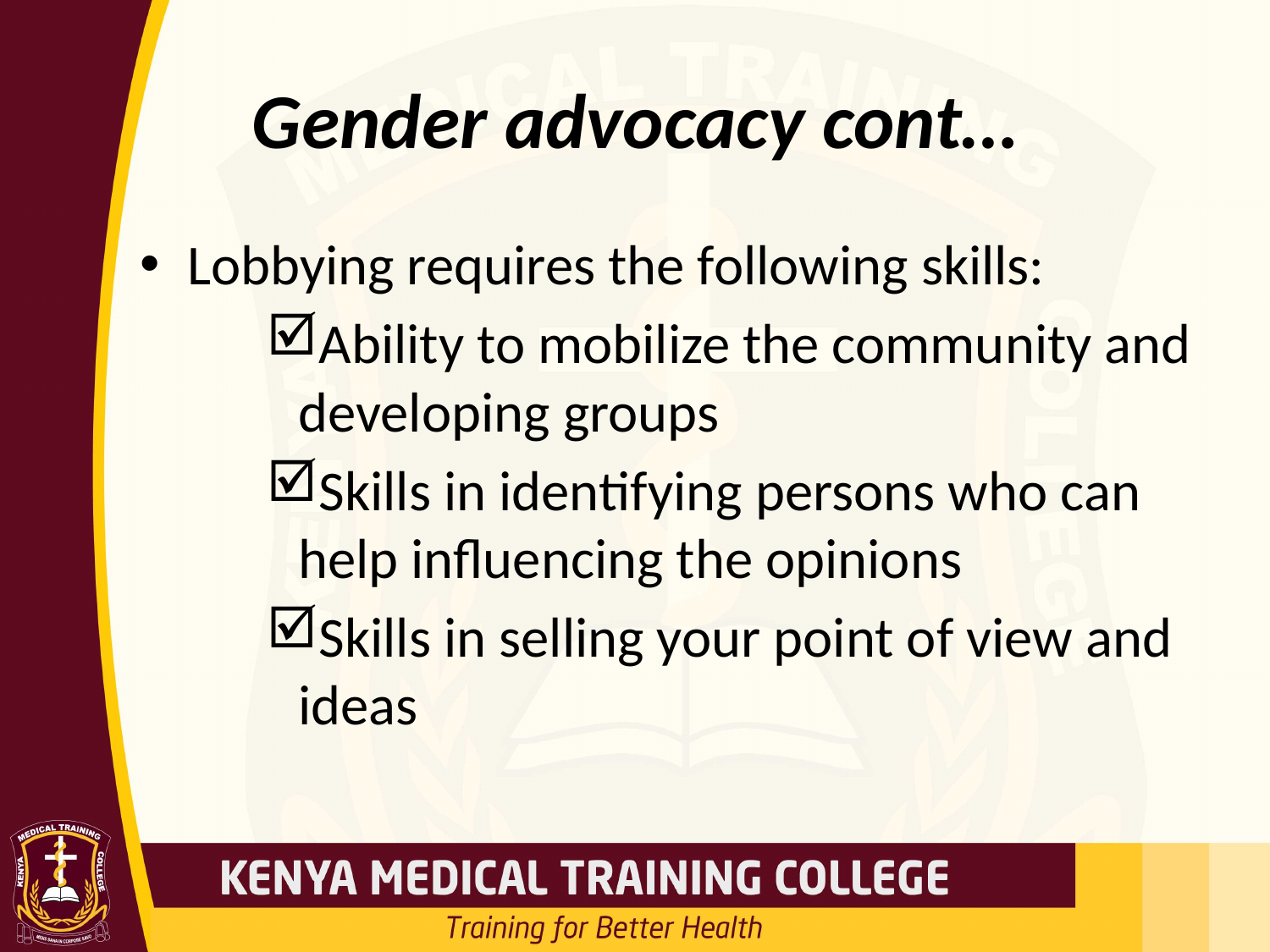

# Gender advocacy cont…
Lobbying requires the following skills:
Ability to mobilize the community and developing groups
Skills in identifying persons who can help influencing the opinions
Skills in selling your point of view and ideas